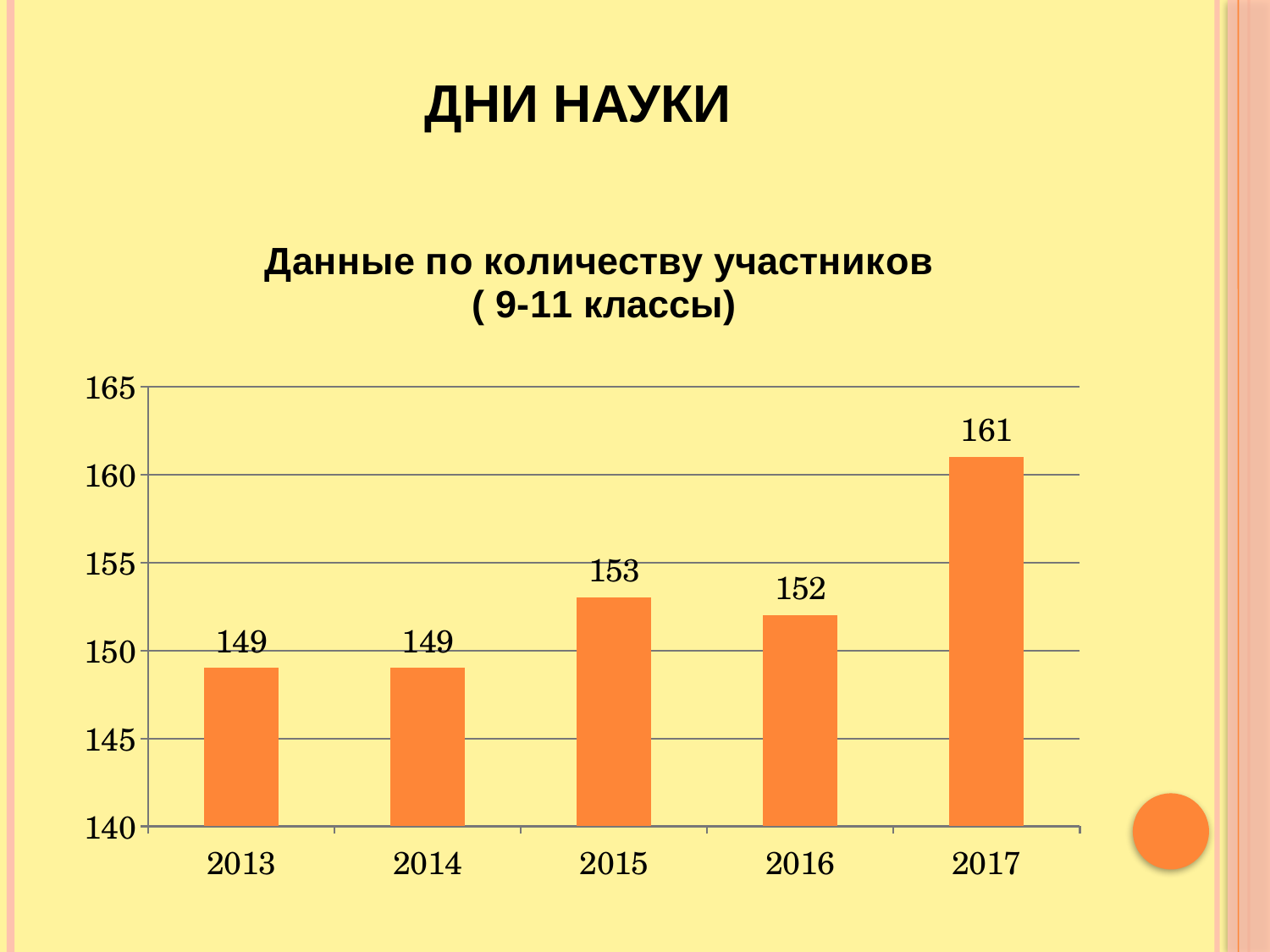

# Дни Науки

### Chart: Данные по количеству участников
 ( 9-11 классы)

| Category | Ряд 1 |
|---|---|
| 2013 | 149.0 |
| 2014 | 149.0 |
| 2015 | 153.0 |
| 2016 | 152.0 |
| 2017 | 161.0 |